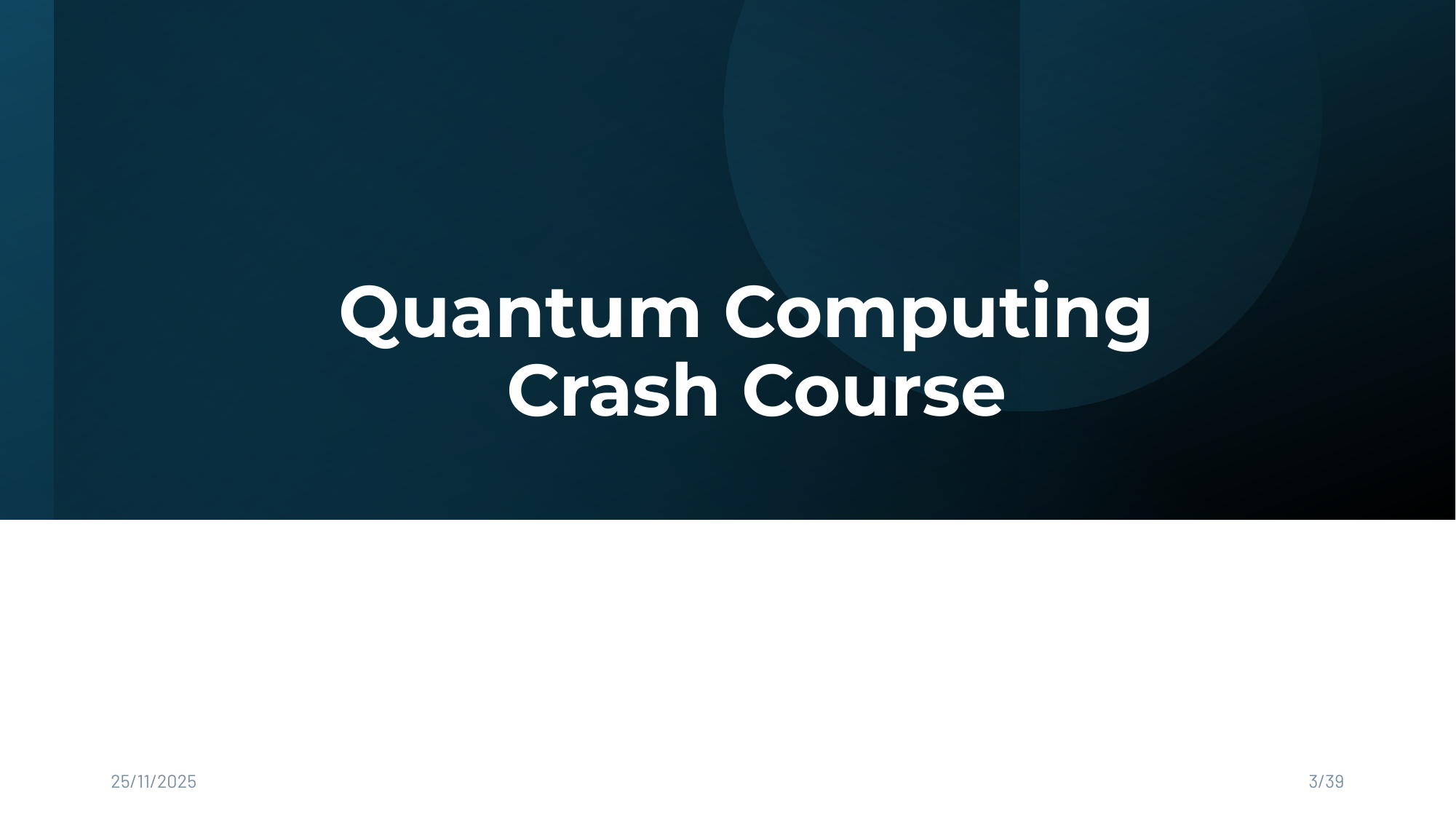

# Quantum Computing Crash Course
25/11/2025
John Kerfoot - Lattice Meeting
3/39